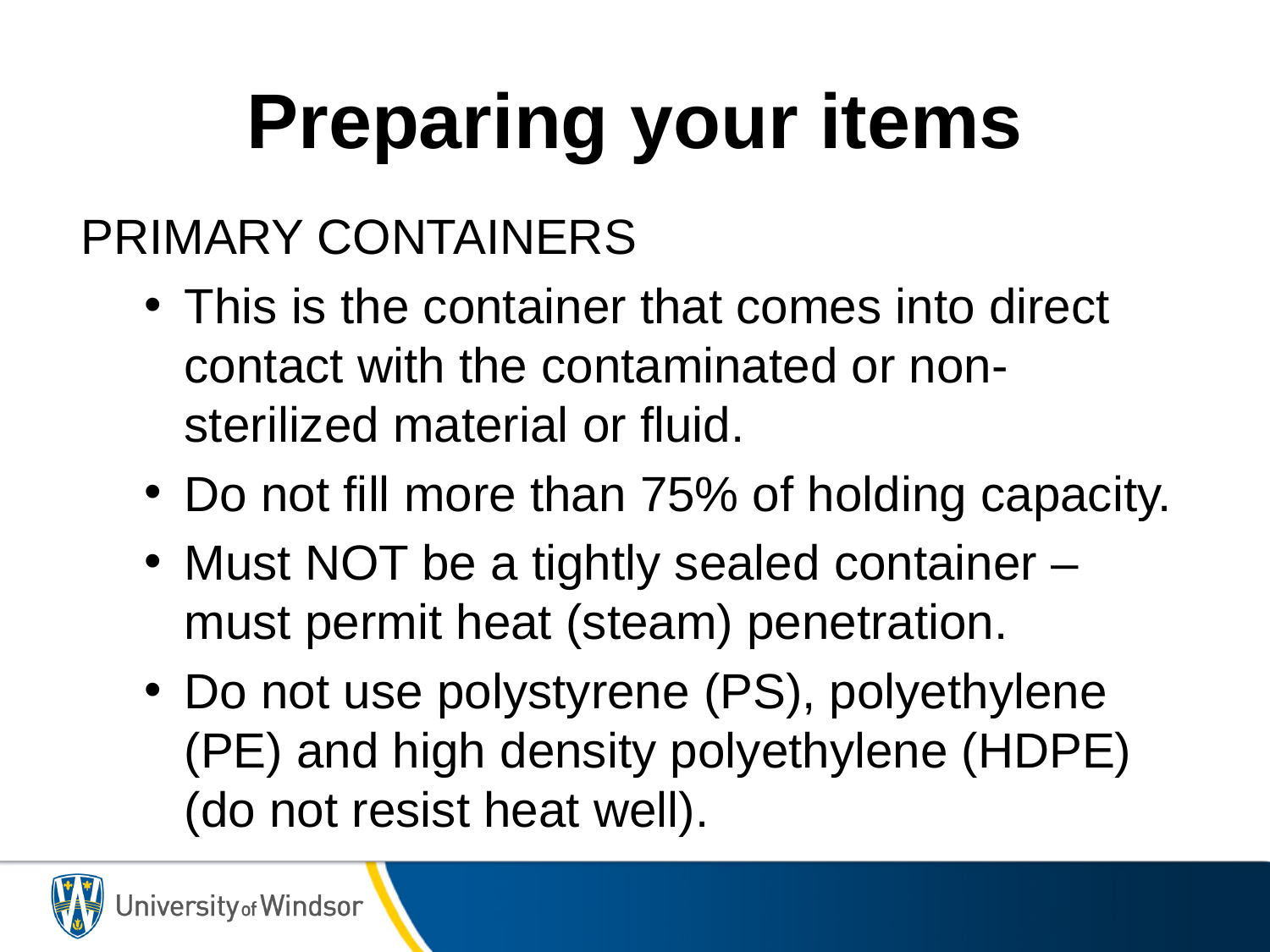

# Preparing your items
PRIMARY CONTAINERS
This is the container that comes into direct contact with the contaminated or non-sterilized material or fluid.
Do not fill more than 75% of holding capacity.
Must NOT be a tightly sealed container – must permit heat (steam) penetration.
Do not use polystyrene (PS), polyethylene (PE) and high density polyethylene (HDPE) (do not resist heat well).